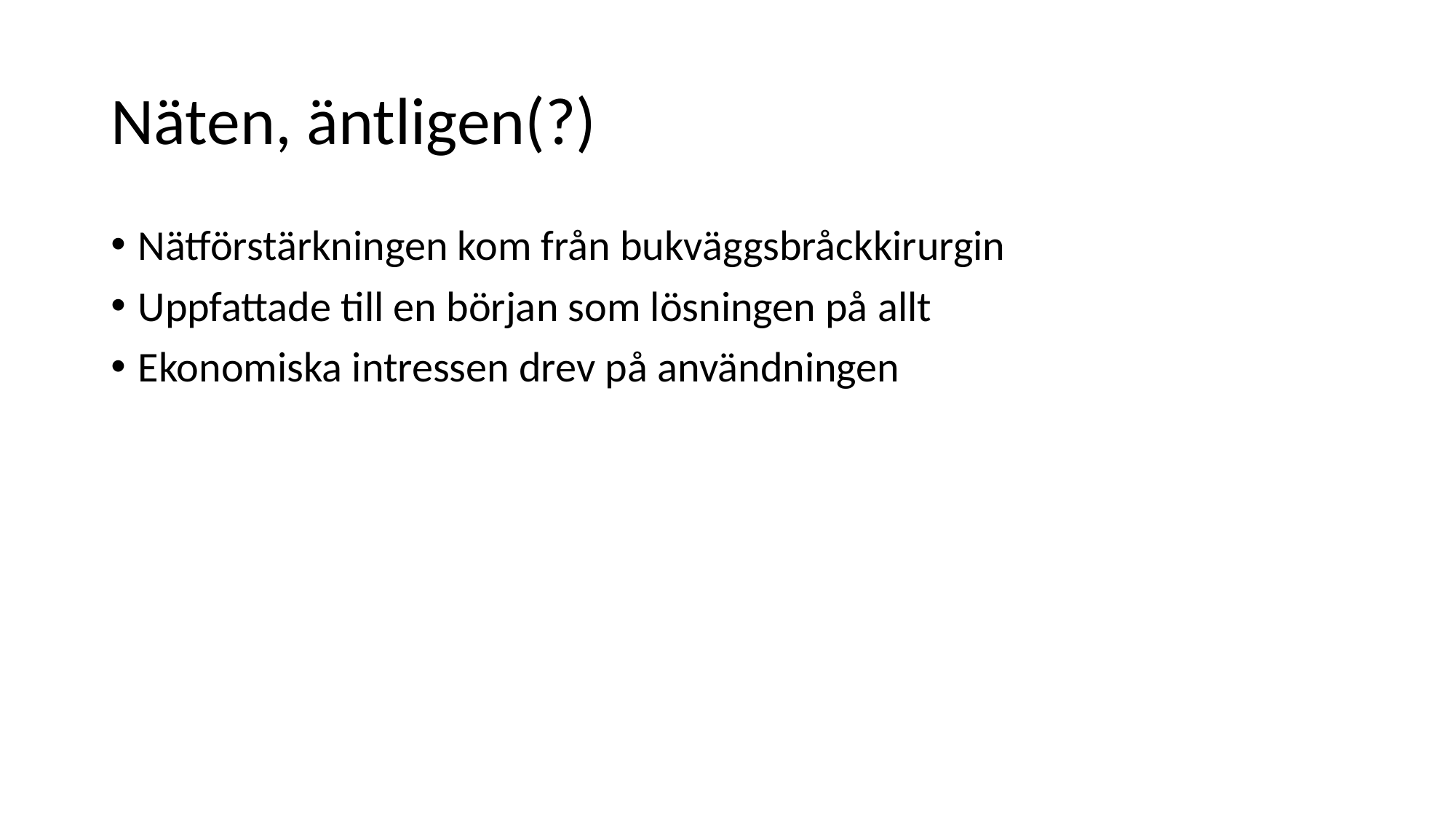

# Näten, äntligen(?)
Nätförstärkningen kom från bukväggsbråckkirurgin
Uppfattade till en början som lösningen på allt
Ekonomiska intressen drev på användningen